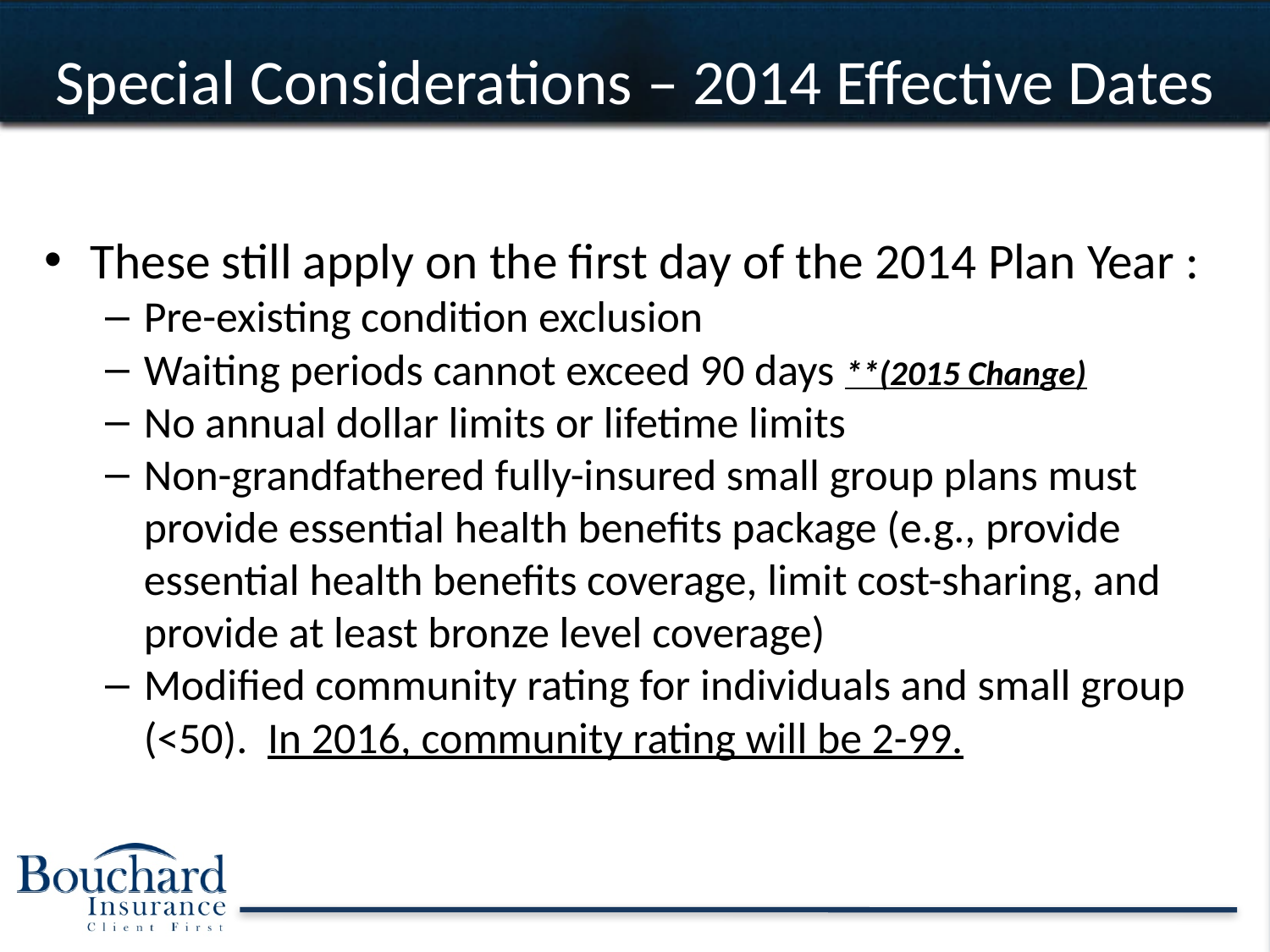

Special Considerations – 2014 Effective Dates
These still apply on the first day of the 2014 Plan Year :
Pre-existing condition exclusion
Waiting periods cannot exceed 90 days **(2015 Change)
No annual dollar limits or lifetime limits
Non-grandfathered fully-insured small group plans must provide essential health benefits package (e.g., provide essential health benefits coverage, limit cost-sharing, and provide at least bronze level coverage)
Modified community rating for individuals and small group (<50).  In 2016, community rating will be 2-99.